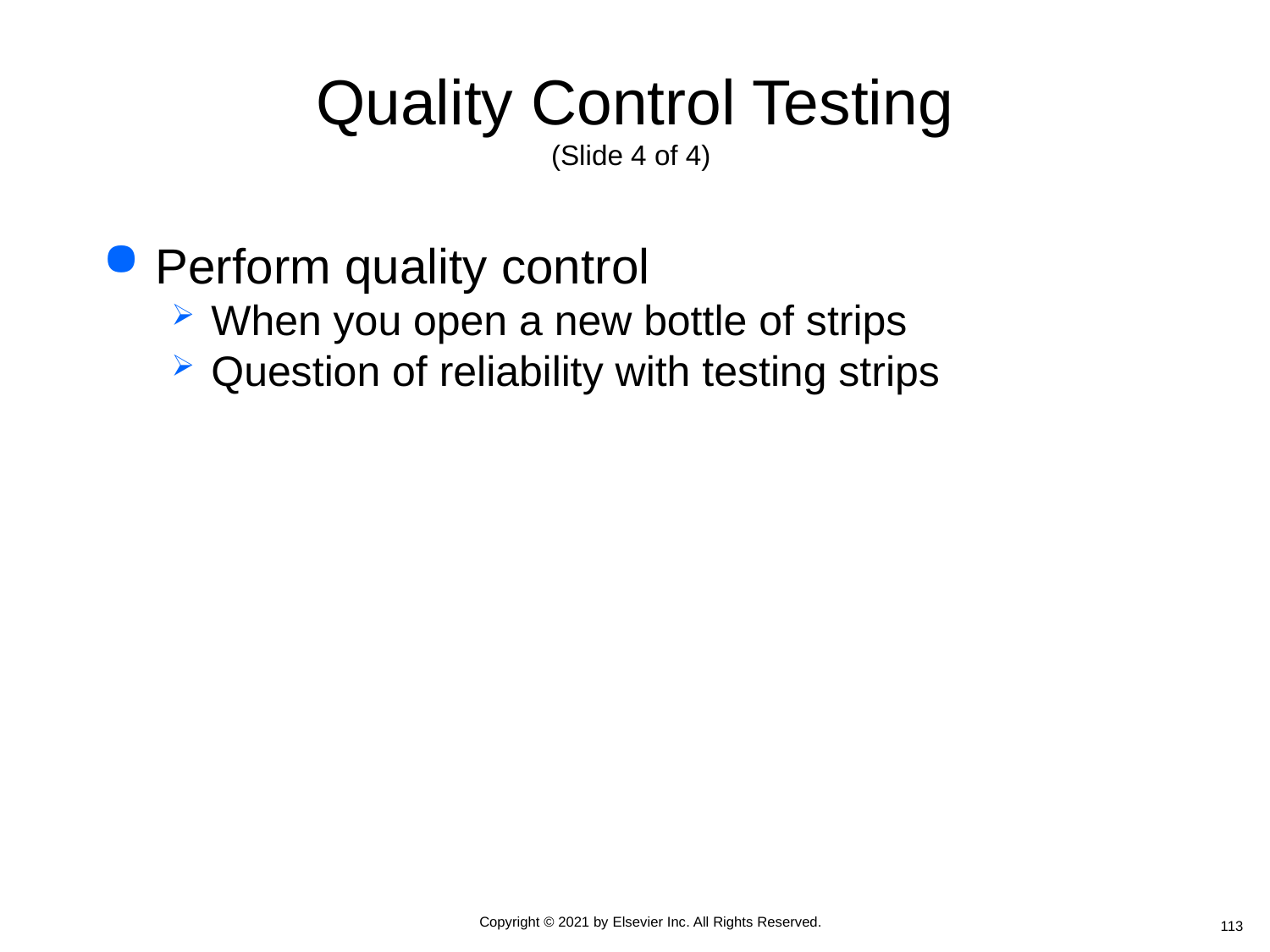

# Quality Control Testing (Slide 4 of 4)
Perform quality control
When you open a new bottle of strips
Question of reliability with testing strips
113